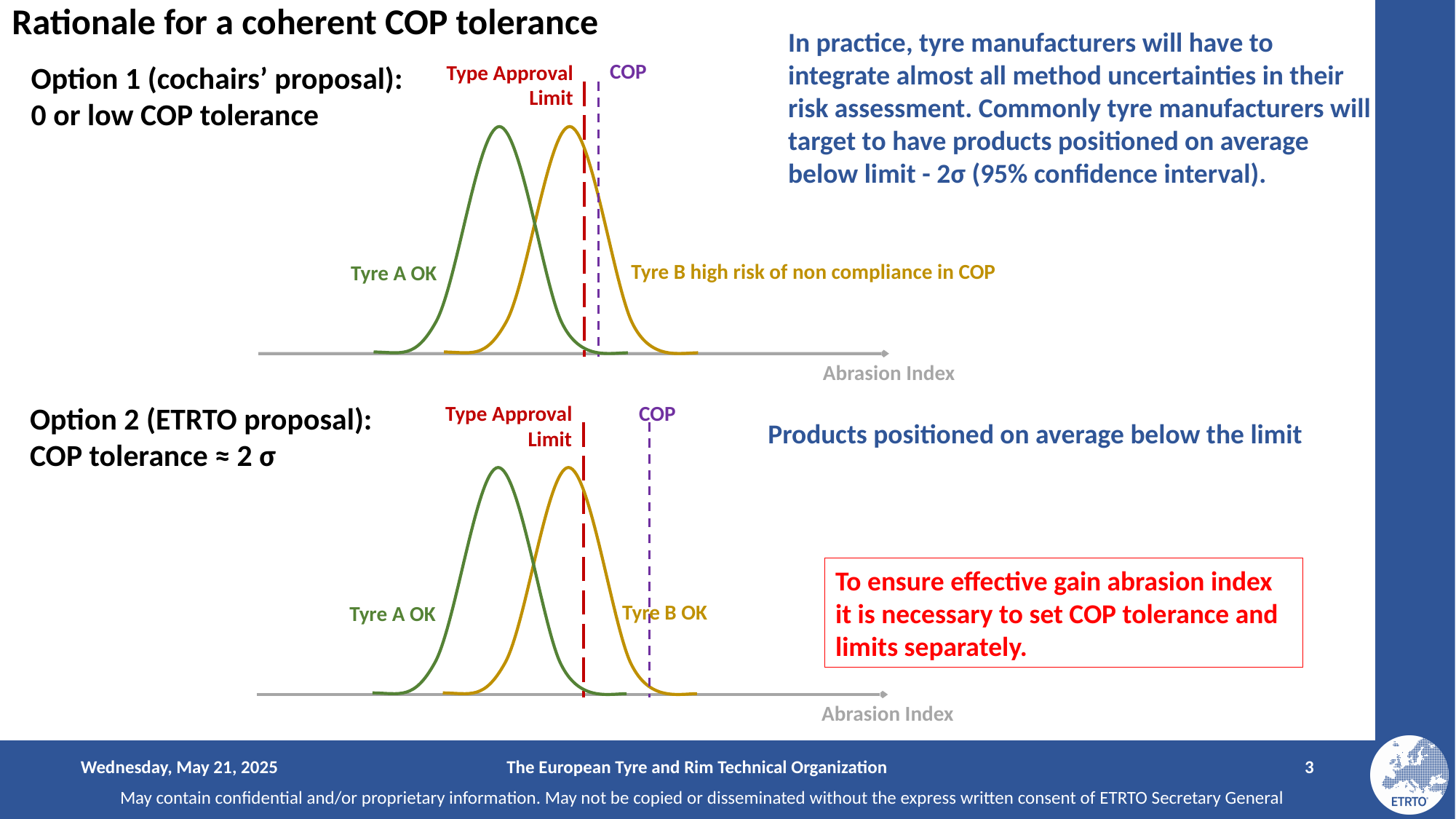

Rationale for a coherent COP tolerance
In practice, tyre manufacturers will have to integrate almost all method uncertainties in their risk assessment. Commonly tyre manufacturers will target to have products positioned on average below limit - 2σ (95% confidence interval).

COP
Option 1 (cochairs’ proposal):
0 or low COP tolerance
Type Approval
Limit

Tyre B high risk of non compliance in COP
Tyre A OK
Abrasion Index
Option 2 (ETRTO proposal):
COP tolerance ≈ 2 σ
Type Approval
Limit
COP
Products positioned on average below the limit

To ensure effective gain abrasion index it is necessary to set COP tolerance and limits separately.
Tyre B OK
Tyre A OK
Abrasion Index
Wednesday, May 21, 2025
The European Tyre and Rim Technical Organization
3